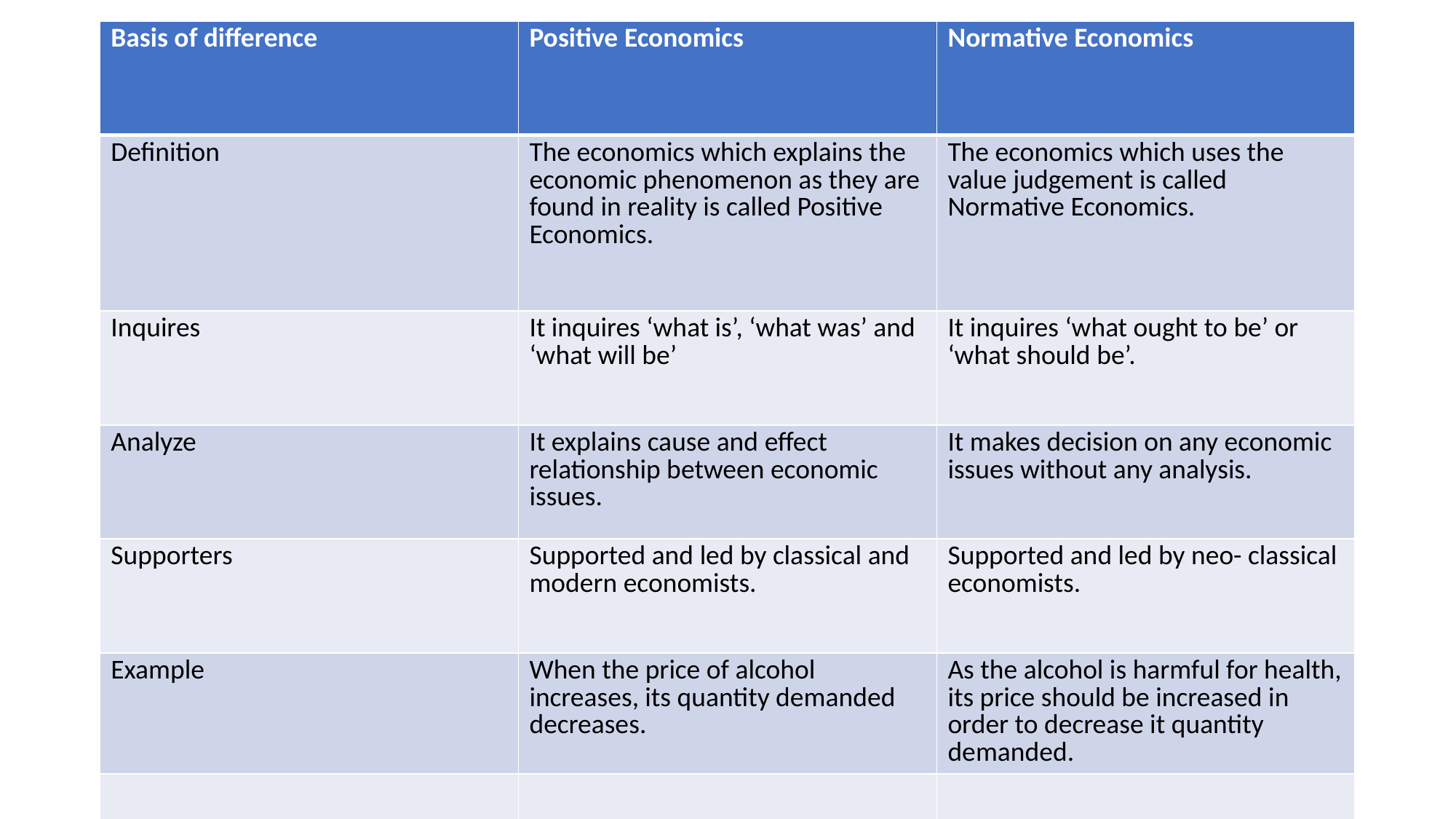

| Basis of difference | Positive Economics | Normative Economics |
| --- | --- | --- |
| Definition | The economics which explains the economic phenomenon as they are found in reality is called Positive Economics. | The economics which uses the value judgement is called Normative Economics. |
| Inquires | It inquires ‘what is’, ‘what was’ and ‘what will be’ | It inquires ‘what ought to be’ or ‘what should be’. |
| Analyze | It explains cause and effect relationship between economic issues. | It makes decision on any economic issues without any analysis. |
| Supporters | Supported and led by classical and modern economists. | Supported and led by neo- classical economists. |
| Example | When the price of alcohol increases, its quantity demanded decreases. | As the alcohol is harmful for health, its price should be increased in order to decrease it quantity demanded. |
|  |  |  |